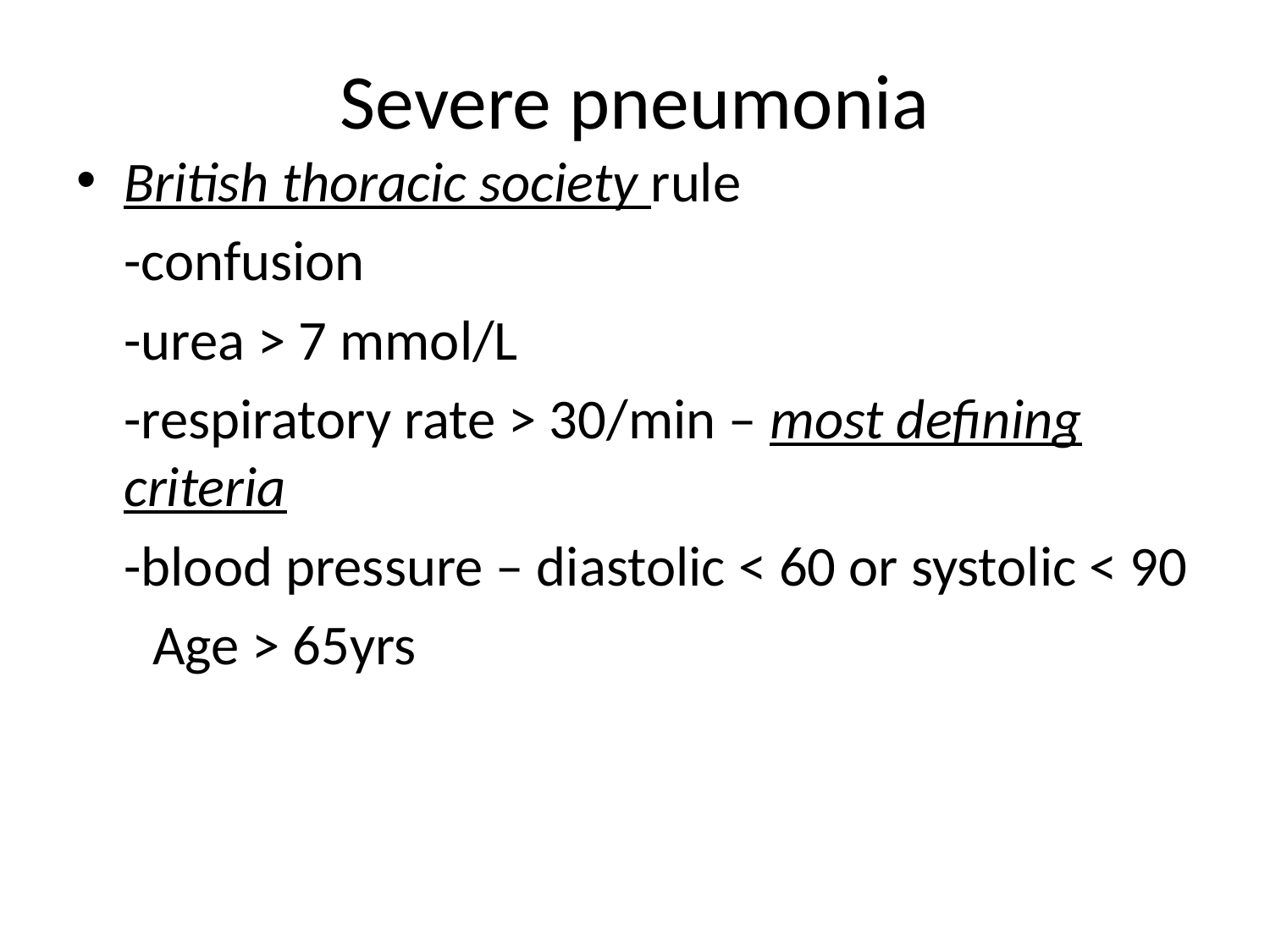

# Severe pneumonia
British thoracic society rule
	-confusion
	-urea > 7 mmol/L
	-respiratory rate > 30/min – most defining criteria
	-blood pressure – diastolic < 60 or systolic < 90
      Age > 65yrs